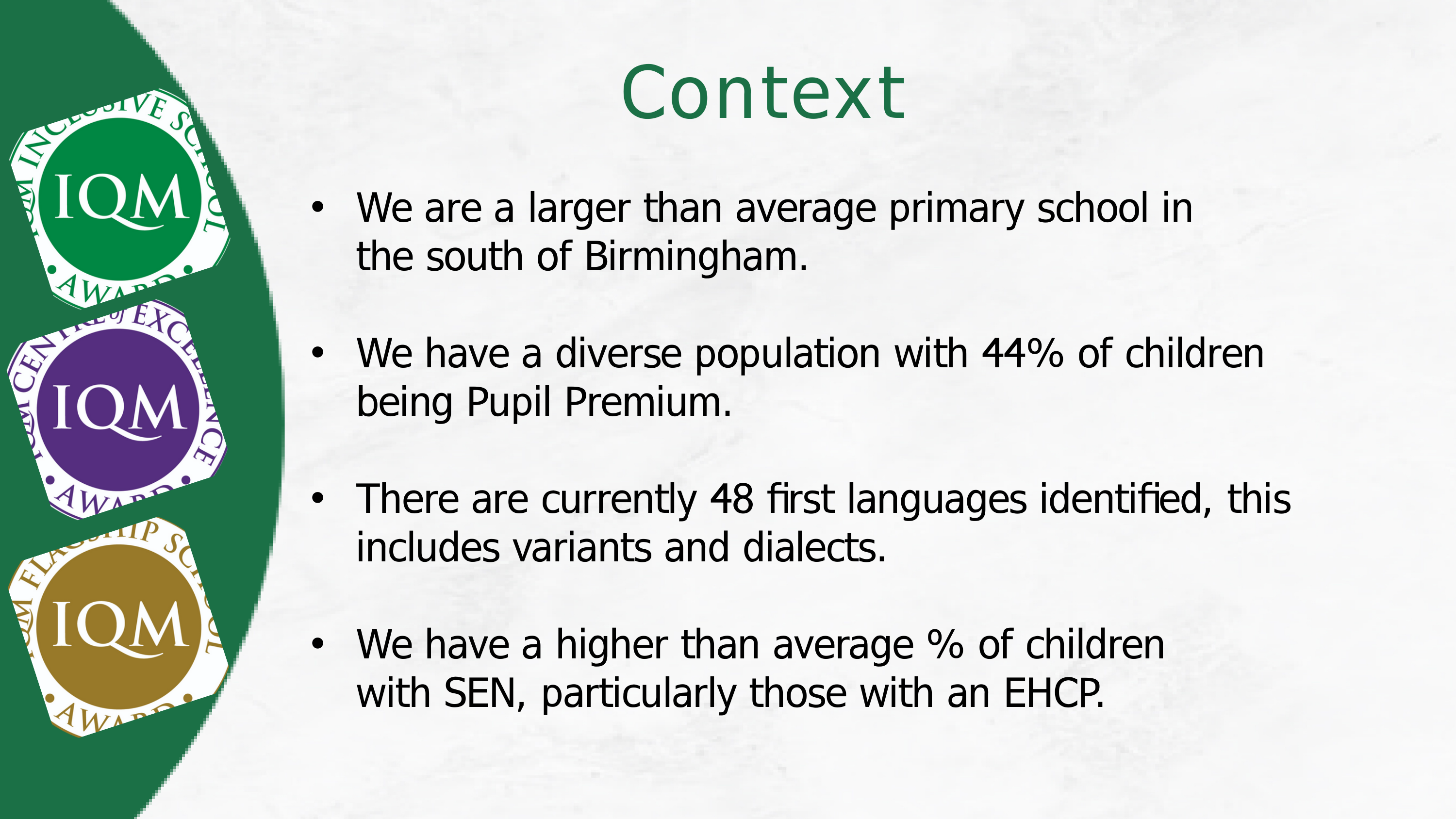

Context

We are a larger than average primary school in the south of Birmingham. ​

We have a diverse population with 44% of children being Pupil Premium. ​

There are currently 48 first languages identified, this includes variants and dialects.​

We have a higher than average % of children with SEN, particularly those with an EHCP.